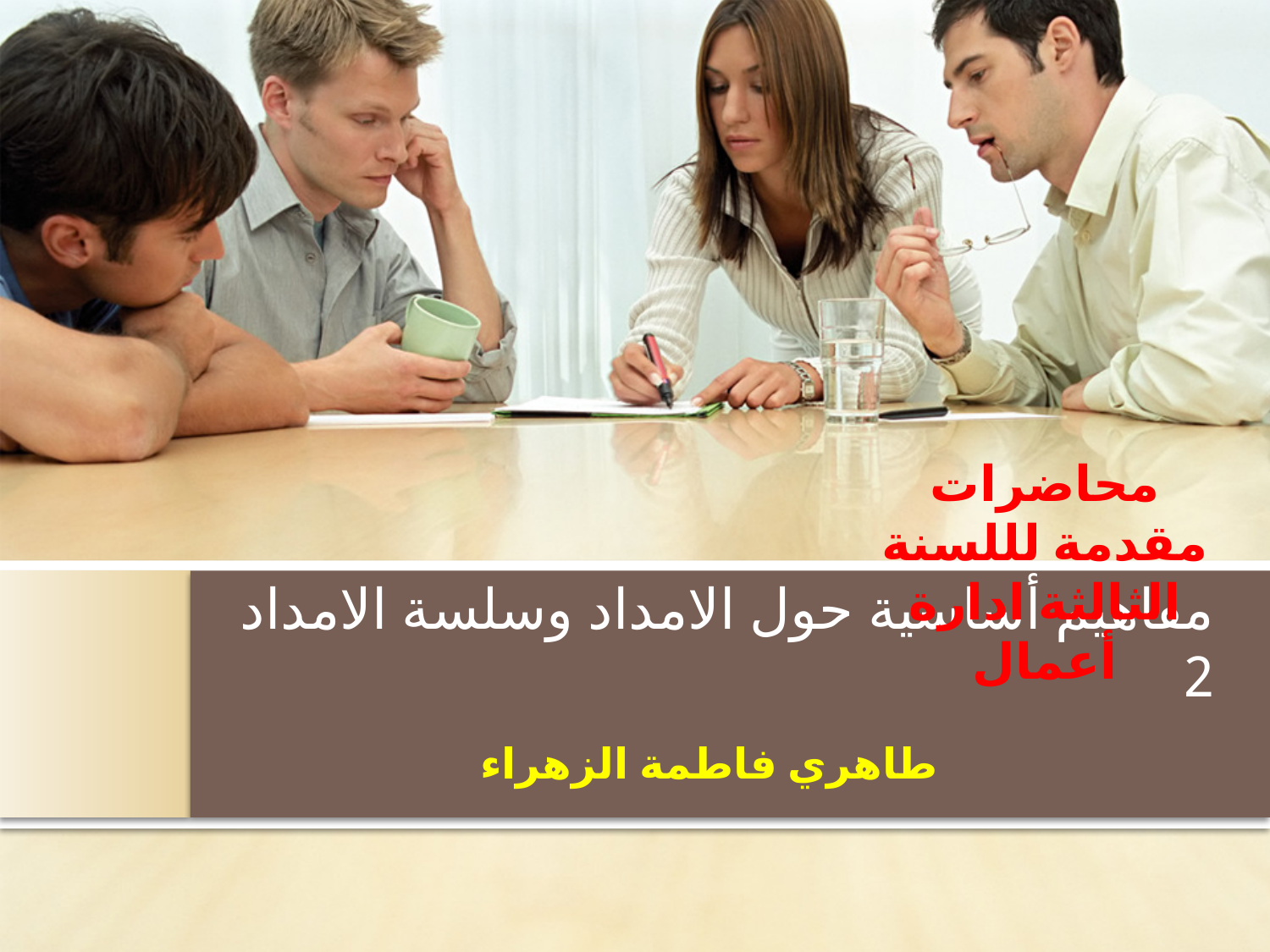

محاضرات مقدمة لللسنة الثالثة ادارة أعمال
# مفاهيم أساسية حول الامداد وسلسة الامداد 2
طاهري فاطمة الزهراء